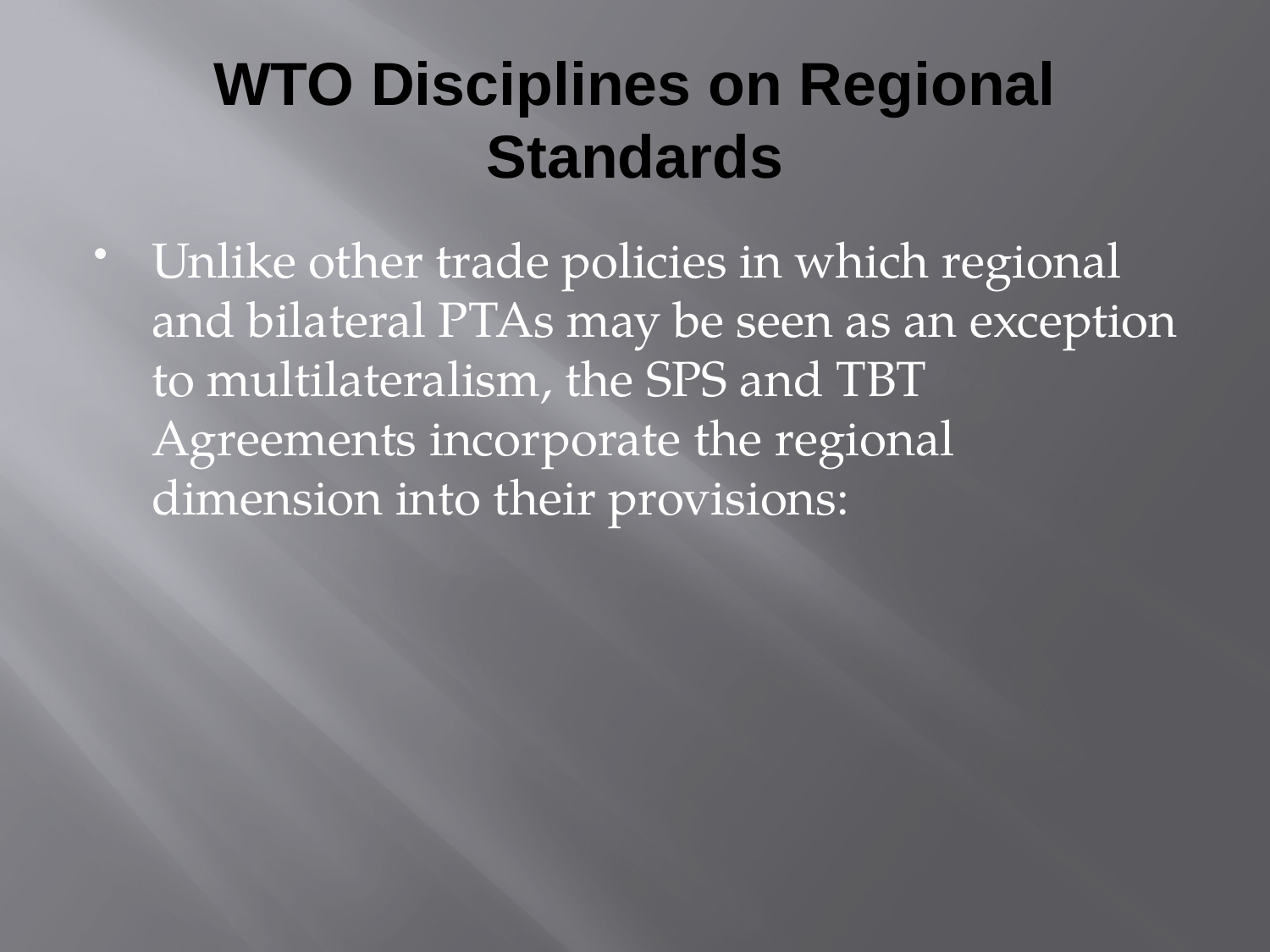

# WTO Disciplines on Regional Standards
Unlike other trade policies in which regional and bilateral PTAs may be seen as an exception to multilateralism, the SPS and TBT Agreements incorporate the regional dimension into their provisions: